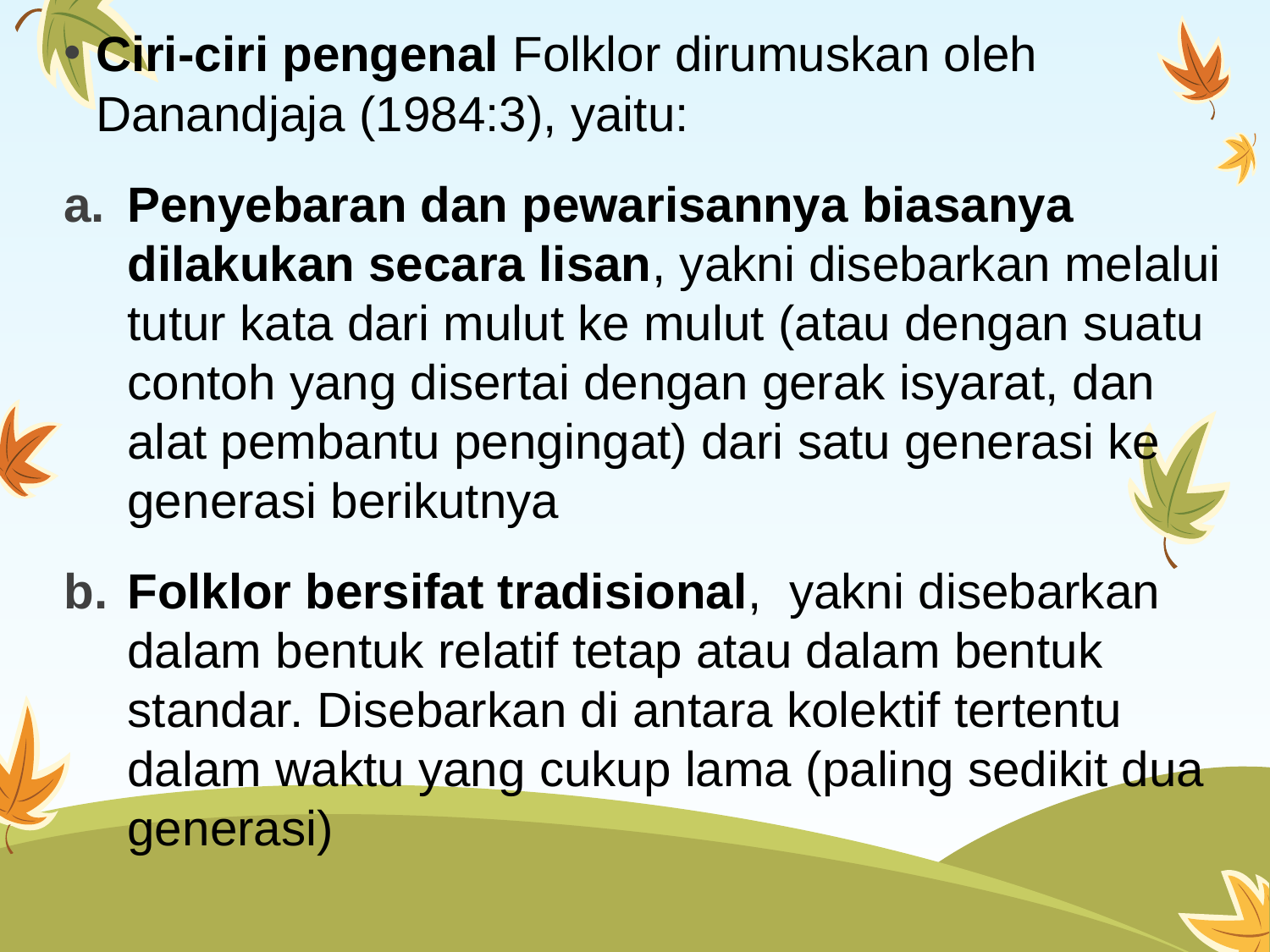

Ciri-ciri pengenal Folklor dirumuskan oleh Danandjaja (1984:3), yaitu:
Penyebaran dan pewarisannya biasanya dilakukan secara lisan, yakni disebarkan melalui tutur kata dari mulut ke mulut (atau dengan suatu contoh yang disertai dengan gerak isyarat, dan alat pembantu pengingat) dari satu generasi ke generasi berikutnya
Folklor bersifat tradisional,  yakni disebarkan dalam bentuk relatif tetap atau dalam bentuk standar. Disebarkan di antara kolektif tertentu dalam waktu yang cukup lama (paling sedikit dua generasi)